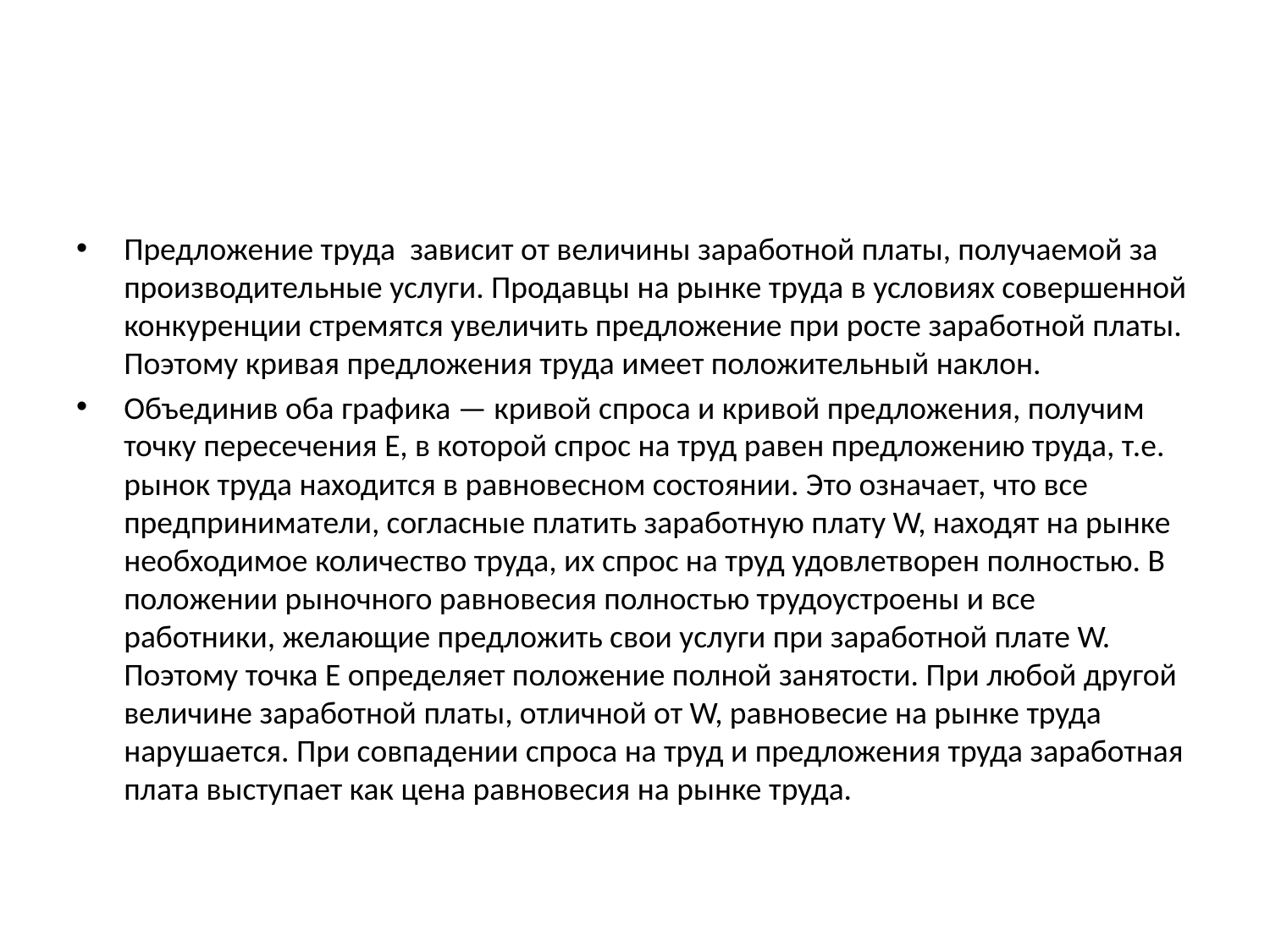

#
Предложение труда  зависит от величины заработной платы, получаемой за производительные услуги. Продавцы на рынке труда в условиях совершенной конкуренции стремятся увеличить предложение при росте заработной платы. Поэтому кривая предложения труда имеет положительный наклон.
Объединив оба графика — кривой спроса и кривой предложения, получим точку пересечения Е, в которой спрос на труд равен предложению труда, т.е. рынок труда находится в равновесном состоянии. Это означает, что все предприниматели, согласные платить заработную плату W, находят на рынке необходимое количество труда, их спрос на труд удовлетворен полностью. В положении рыночного равновесия полностью трудоустроены и все работники, желающие предложить свои услуги при заработной плате W. Поэтому точка E определяет положение полной занятости. При любой другой величине заработной платы, отличной от W, равновесие на рынке труда нарушается. При совпадении спроса на труд и предложения труда заработная плата выступает как цена равновесия на рынке труда.